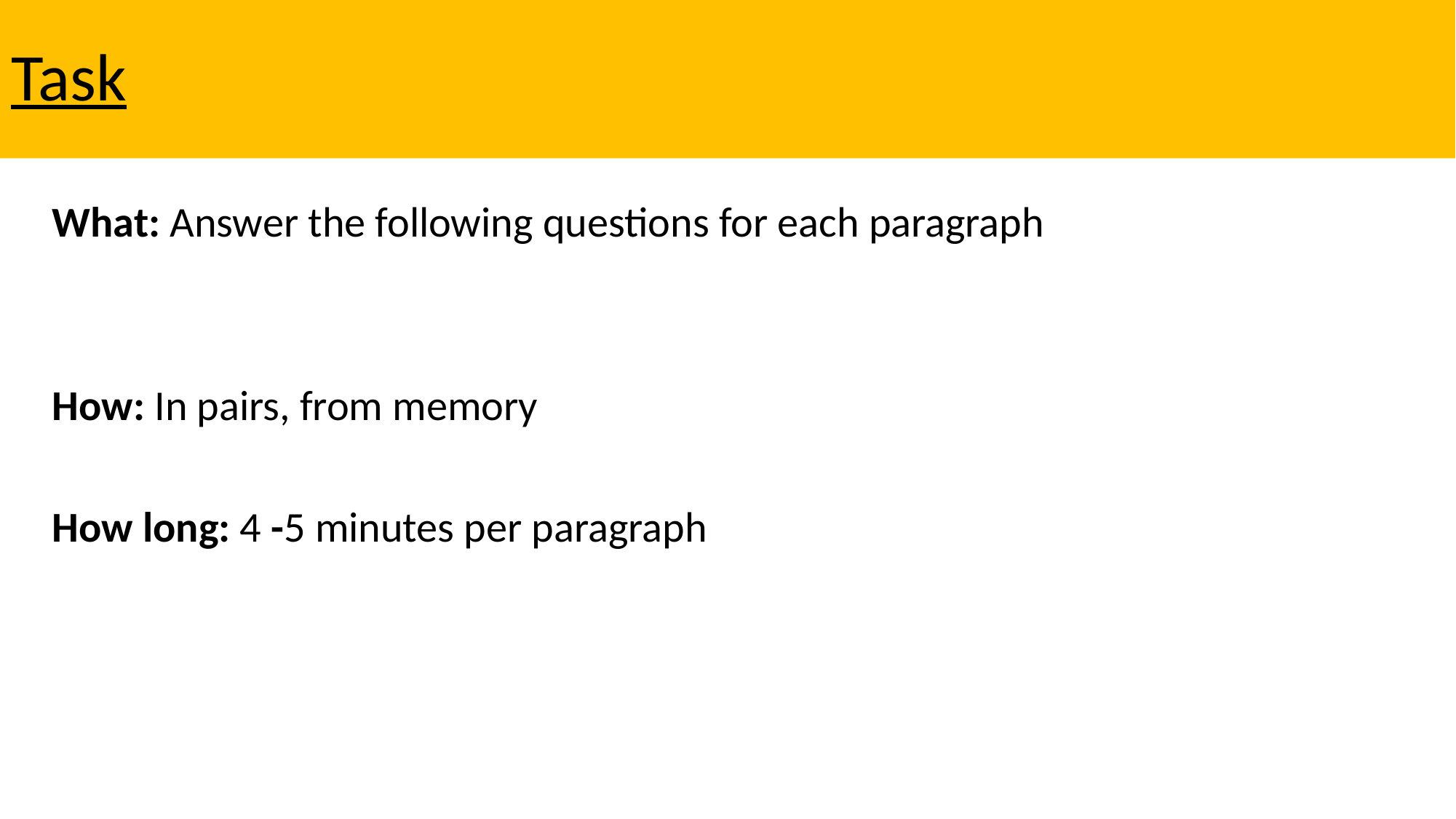

# Task
What: Answer the following questions for each paragraph

How: In pairs, from memory

How long: 4 -5 minutes per paragraph